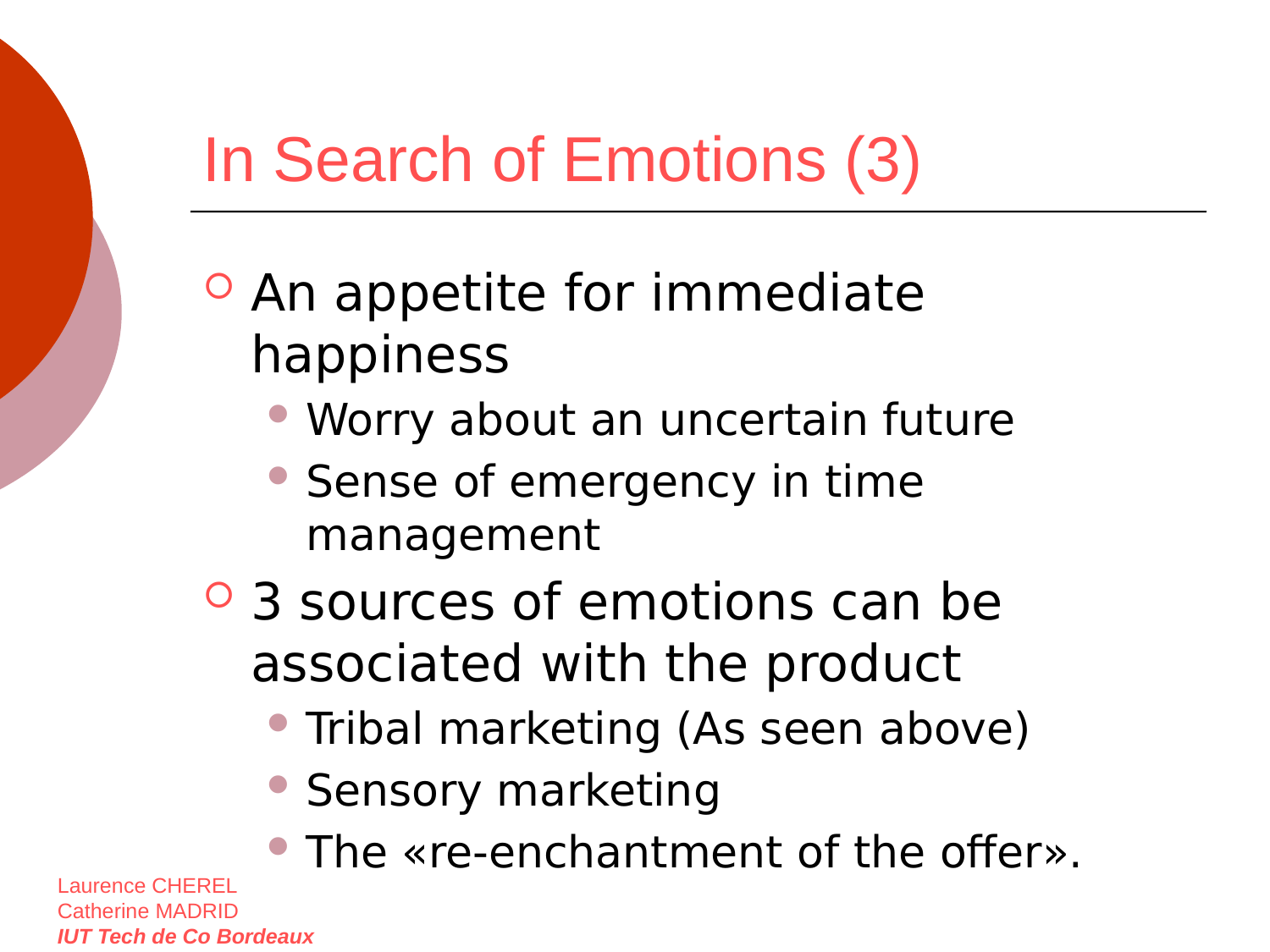

# In Search of Emotions (3)
An appetite for immediate happiness
Worry about an uncertain future
Sense of emergency in time management
3 sources of emotions can be associated with the product
Tribal marketing (As seen above)
Sensory marketing
The «re-enchantment of the offer».